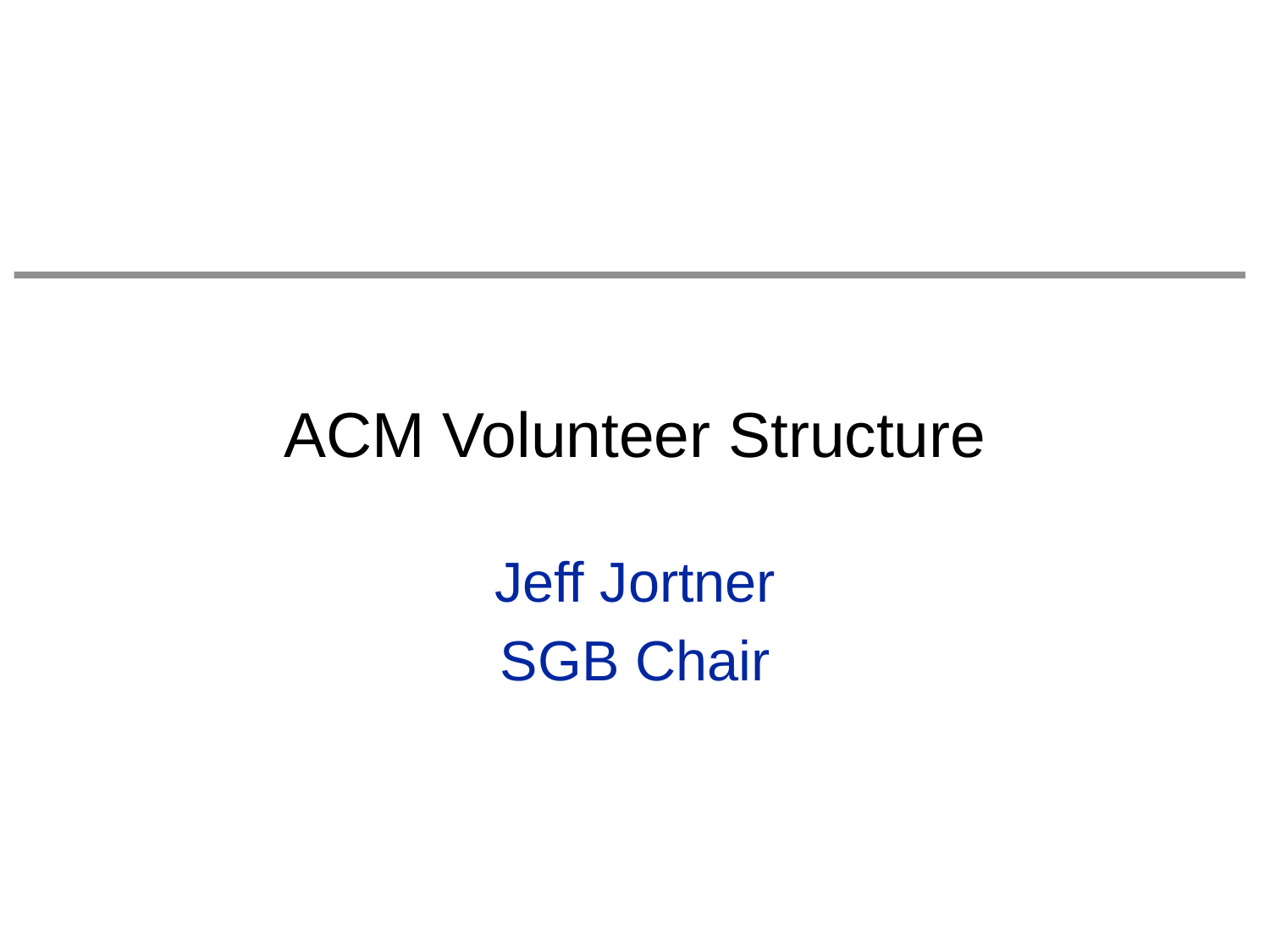

# ACM Volunteer Structure
Jeff Jortner
SGB Chair